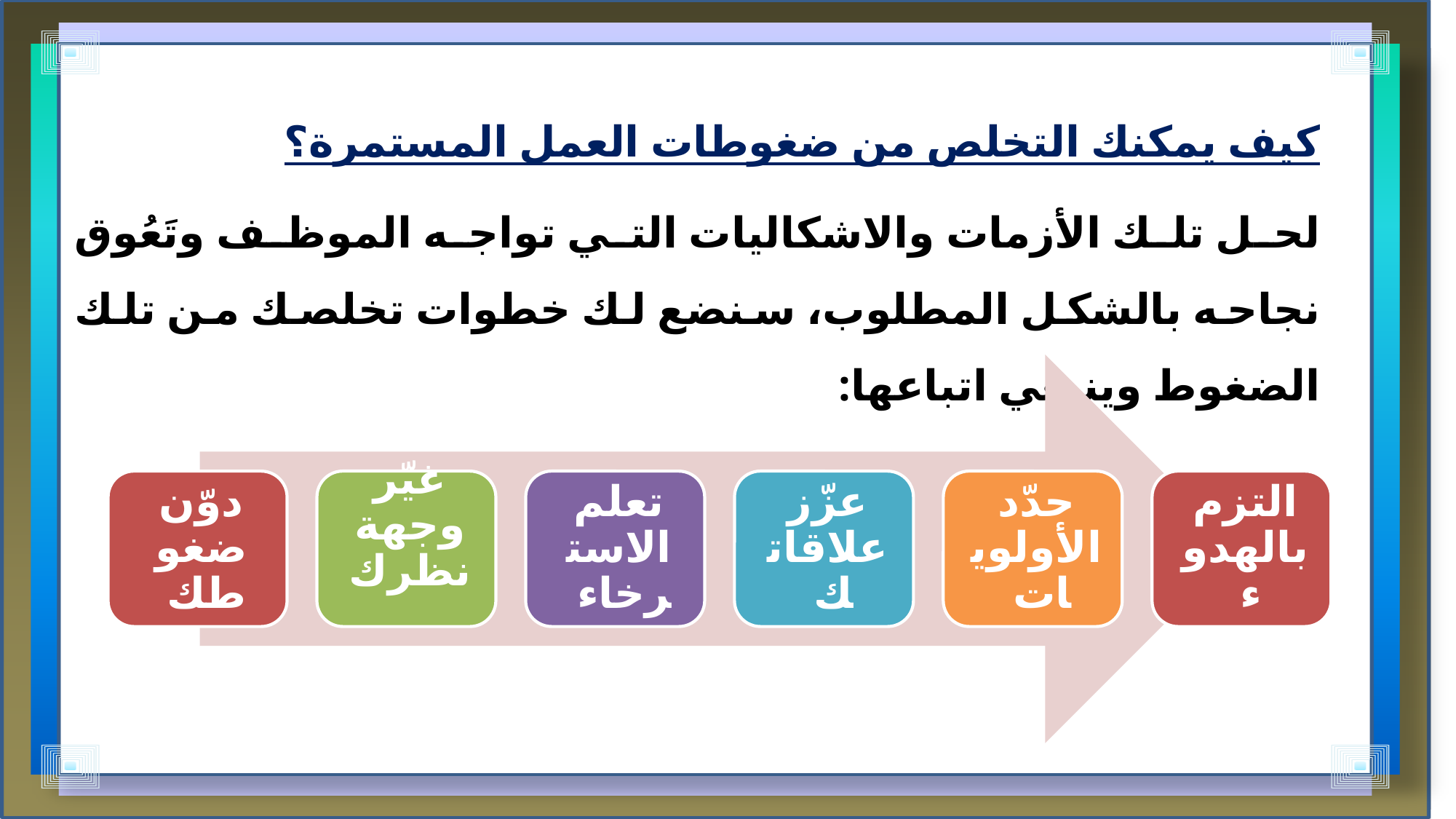

كيف يمكنك التخلص من ضغوطات العمل المستمرة؟
لحل تلك الأزمات والاشكاليات التي تواجه الموظف وتَعُوق نجاحه بالشكل المطلوب، سنضع لك خطوات تخلصك من تلك الضغوط وينبغي اتباعها:
دوّن ضغوطك
غيّر وجهة نظرك
تعلم الاسترخاء
عزّز علاقاتك
حدّد الأولويات
التزم بالهدوء